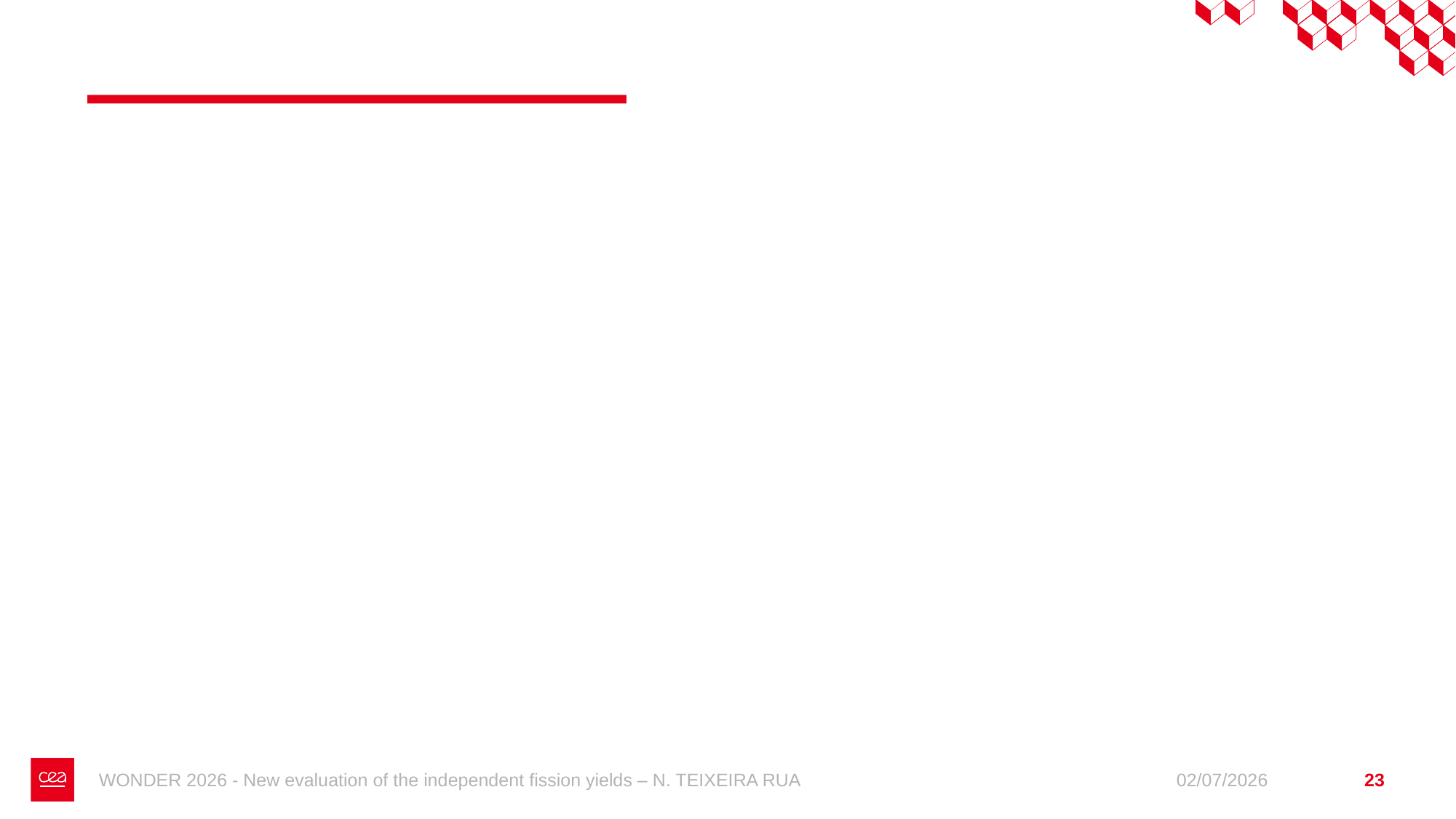

WONDER 2026 - New evaluation of the independent fission yields – N. TEIXEIRA RUA
02/07/2026
23